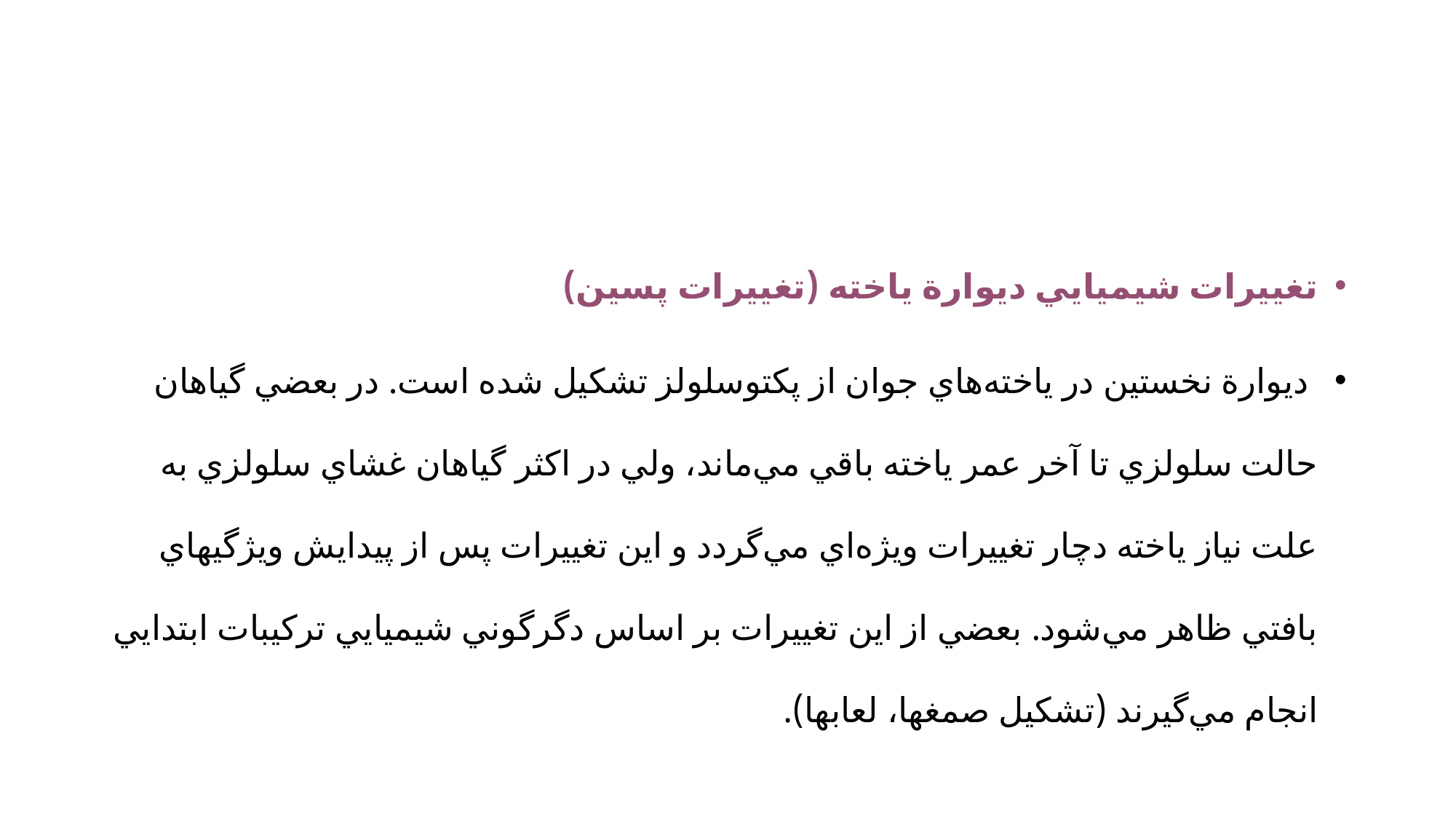

تغييرات‌ شيميايي‌ ديوارة‌ ياخته‌ (تغييرات‌ پسين‌)
 ديوارة‌ نخستين‌ در ياخته‌هاي‌ جوان‌ از پكتوسلولز تشكيل‌ شده‌ است‌. در بعضي‌ گياهان‌ حالت‌ سلولزي‌ تا آخر عمر ياخته‌ باقي‌ مي‌ماند، ولي‌ در اكثر گياهان‌ غشاي‌ سلولزي‌ به‌ علت‌ نياز ياخته‌ دچار تغييرات‌ ويژه‌اي‌ مي‌گردد و اين‌ تغييرات‌ پس‌ از پيدايش‌ ويژگيهاي‌ بافتي‌ ظاهر مي‌شود. بعضي‌ از اين‌ تغييرات‌ بر اساس‌ دگرگوني‌ شيميايي‌ تركيبات‌ ابتدايي‌ انجام‌ مي‌گيرند (تشكيل‌ صمغها، لعابها).